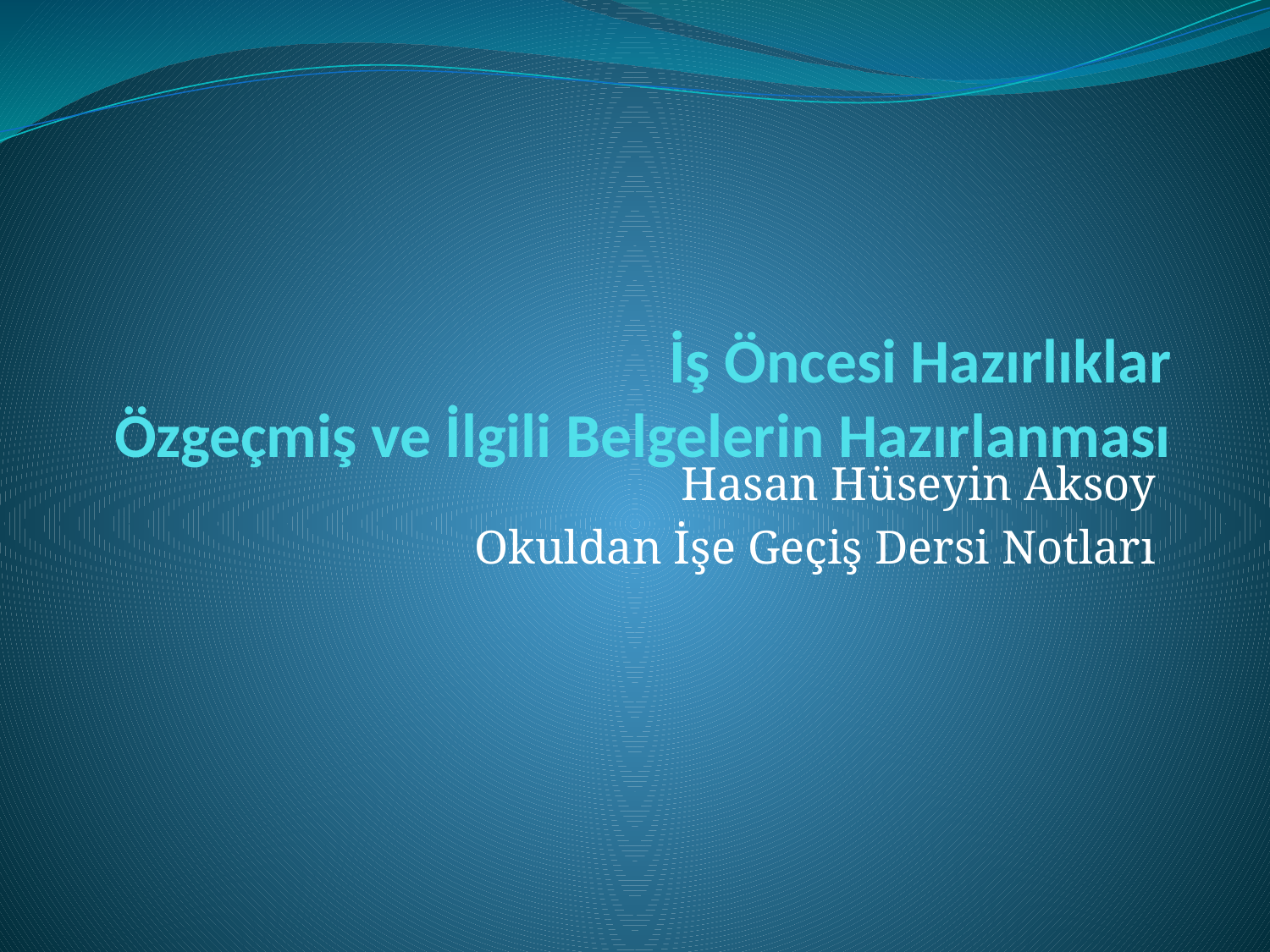

# İş Öncesi Hazırlıklar Özgeçmiş ve İlgili Belgelerin Hazırlanması
Hasan Hüseyin Aksoy
Okuldan İşe Geçiş Dersi Notları